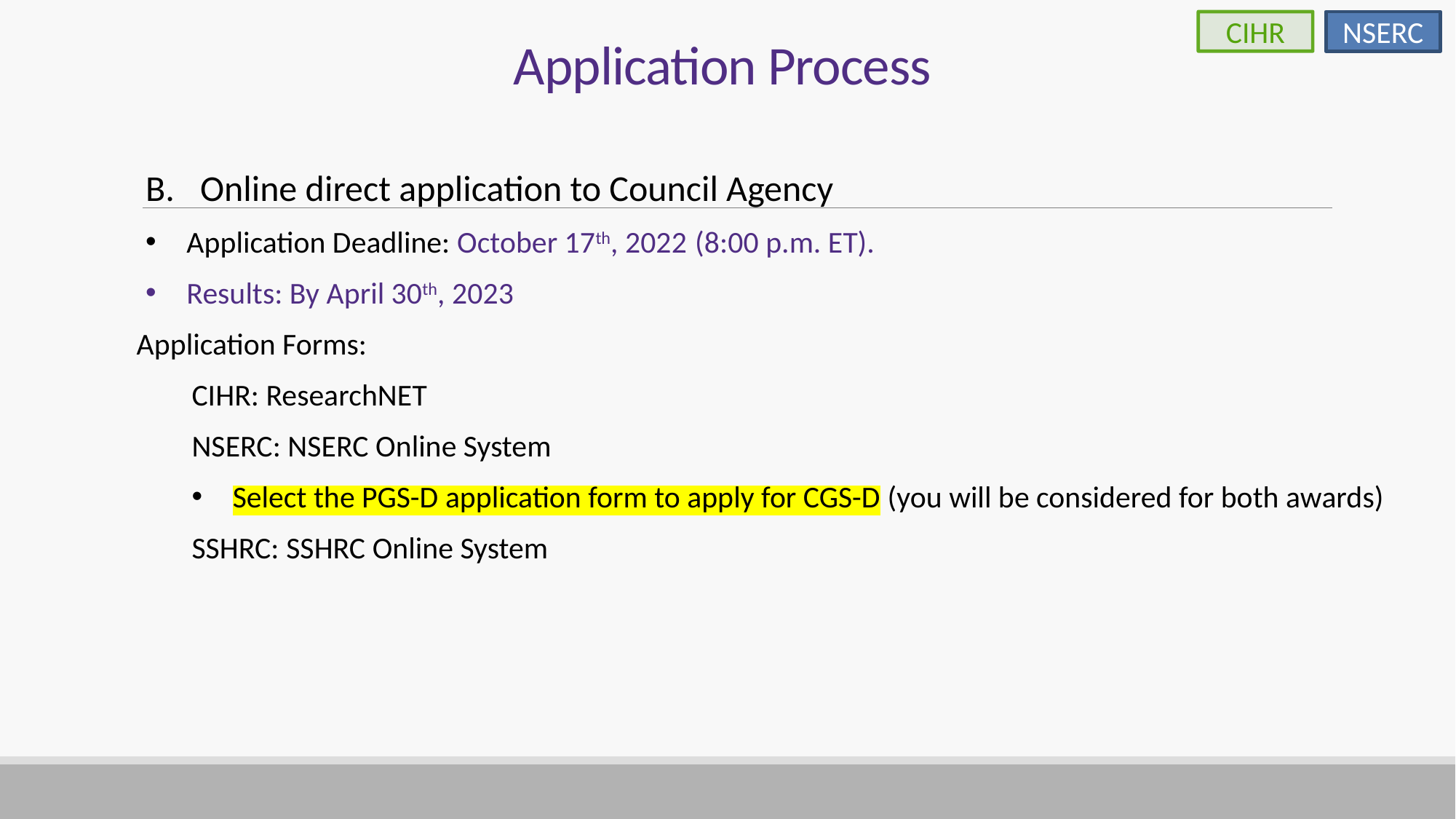

CIHR
NSERC
# Application Process
Online direct application to Council Agency
Application Deadline: October 17th, 2022  (8:00 p.m. ET).
Results: By April 30th, 2023

Application Forms:
CIHR: ResearchNET
NSERC: NSERC Online System
Select the PGS-D application form to apply for CGS-D (you will be considered for both awards)
SSHRC: SSHRC Online System